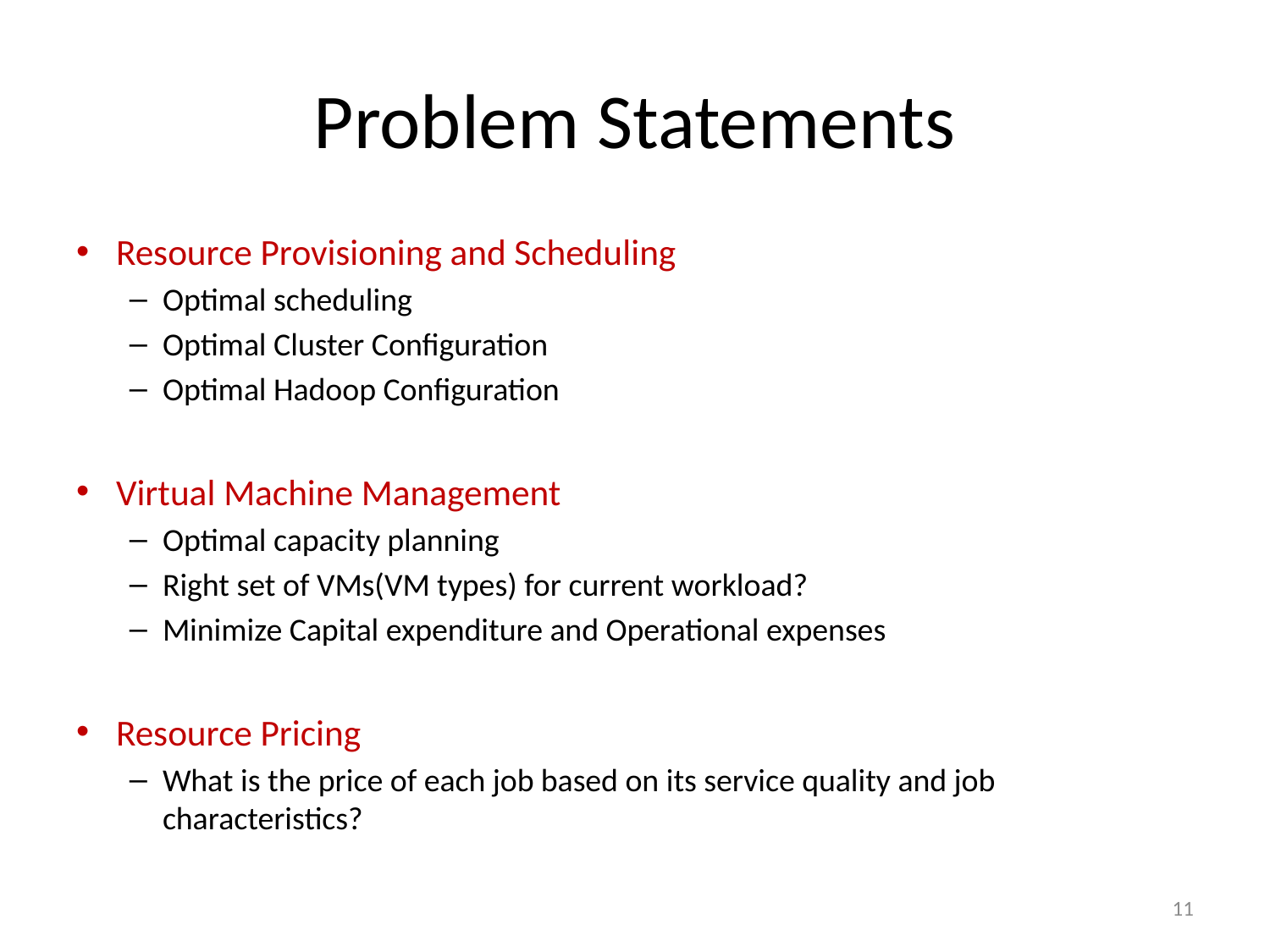

# Problem Statements
Resource Provisioning and Scheduling
Optimal scheduling
Optimal Cluster Configuration
Optimal Hadoop Configuration

Virtual Machine Management
Optimal capacity planning
Right set of VMs(VM types) for current workload?
Minimize Capital expenditure and Operational expenses

Resource Pricing
What is the price of each job based on its service quality and job characteristics?

11